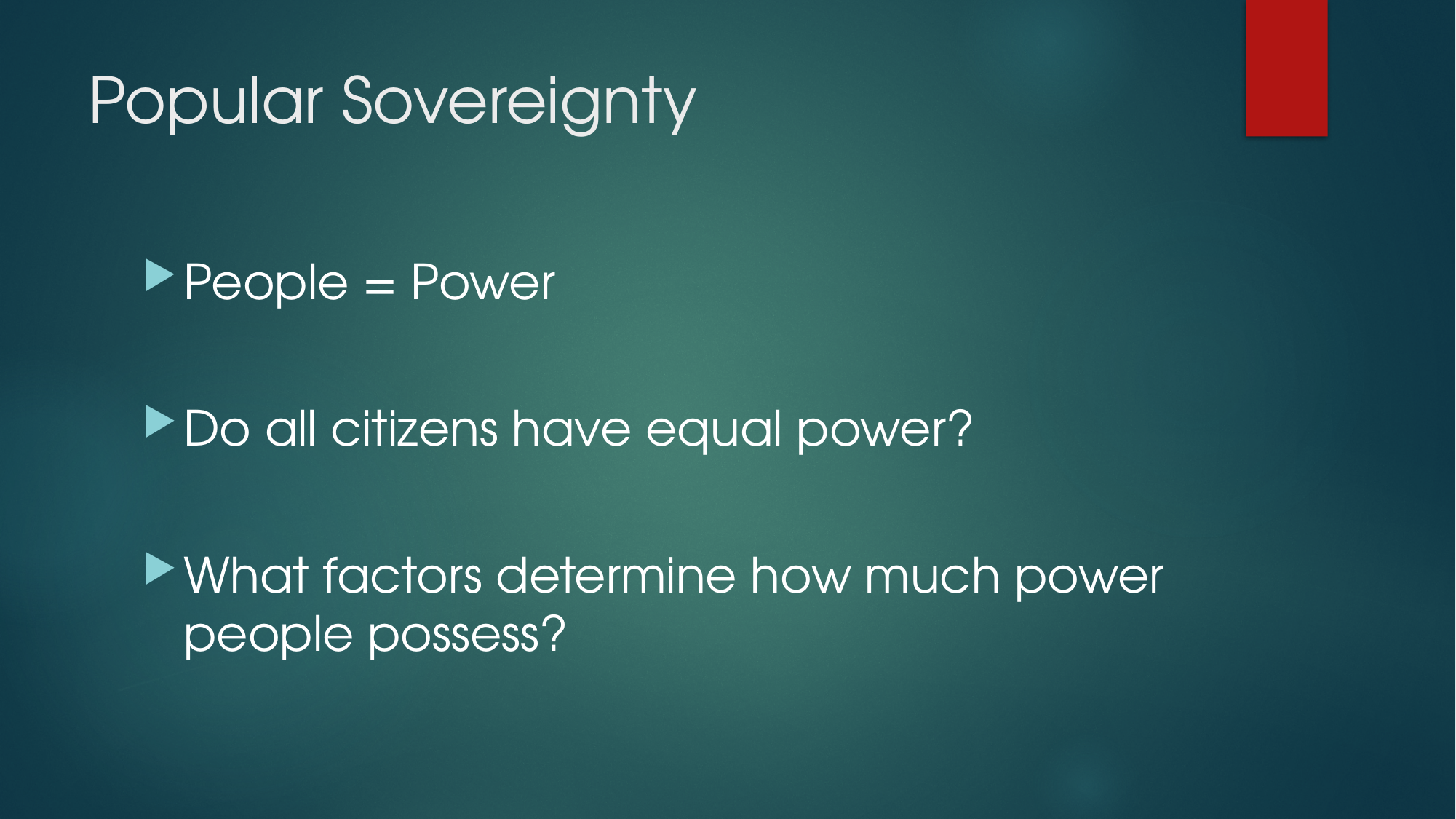

# Popular Sovereignty
People = Power

Do all citizens have equal power?

What factors determine how much power people possess?